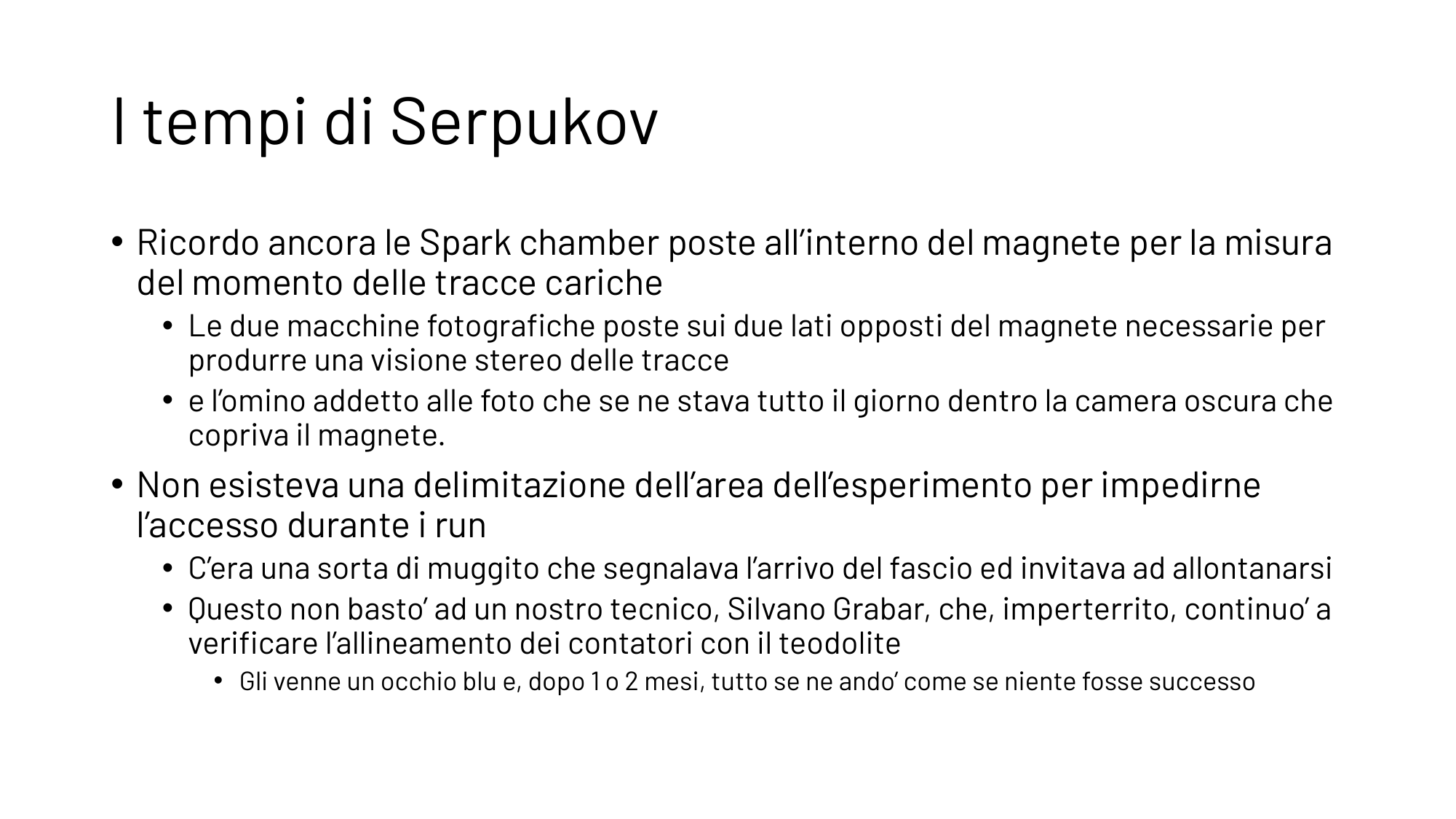

# I tempi di Serpukov
Ricordo ancora le Spark chamber poste all’interno del magnete per la misura del momento delle tracce cariche
Le due macchine fotografiche poste sui due lati opposti del magnete necessarie per produrre una visione stereo delle tracce
e l’omino addetto alle foto che se ne stava tutto il giorno dentro la camera oscura che copriva il magnete.
Non esisteva una delimitazione dell’area dell’esperimento per impedirne l’accesso durante i run
C’era una sorta di muggito che segnalava l’arrivo del fascio ed invitava ad allontanarsi
Questo non basto’ ad un nostro tecnico, Silvano Grabar, che, imperterrito, continuo’ a verificare l’allineamento dei contatori con il teodolite
Gli venne un occhio blu e, dopo 1 o 2 mesi, tutto se ne ando’ come se niente fosse successo